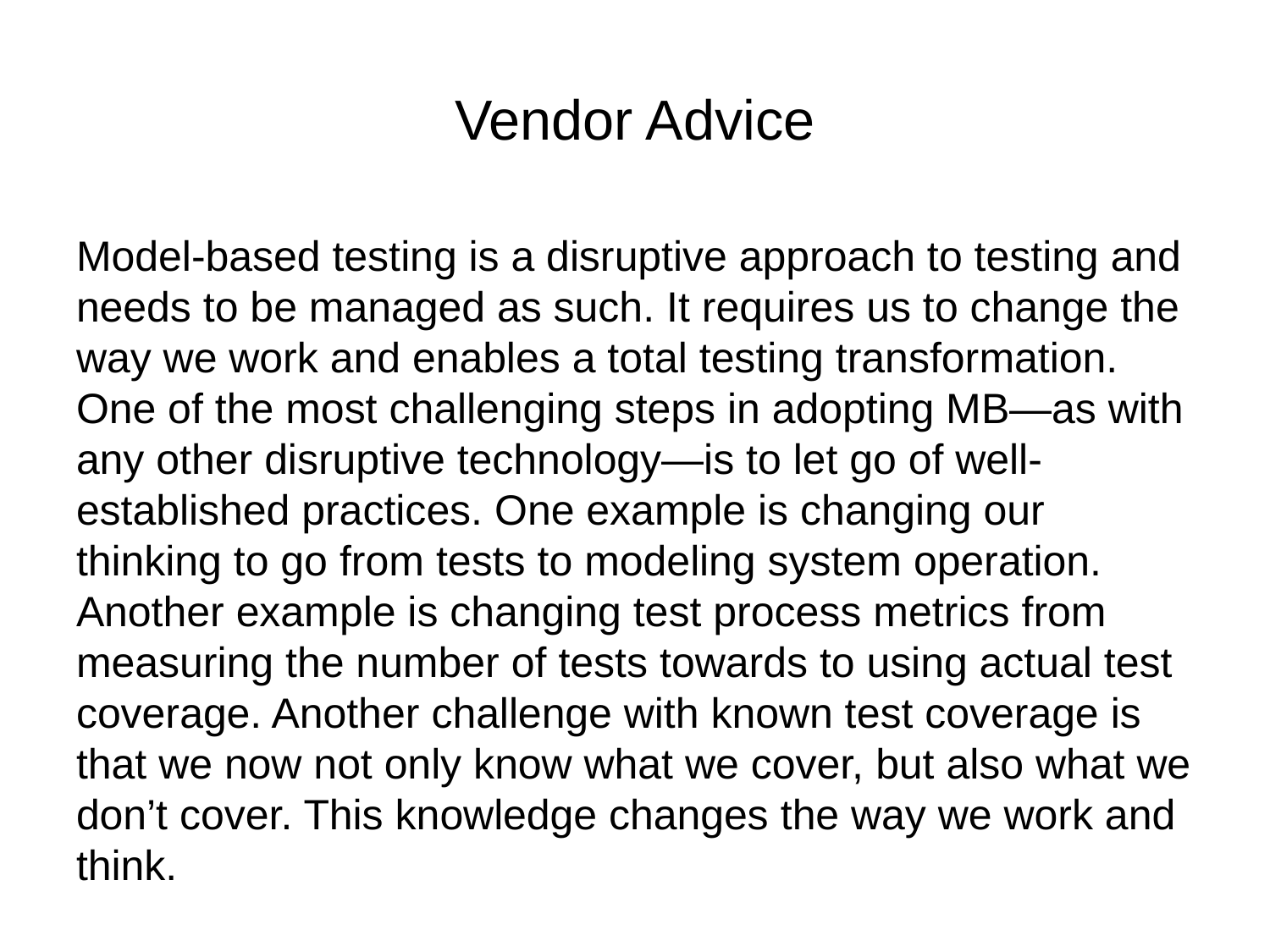

# Vendor Advice
Model-based testing is a disruptive approach to testing and needs to be managed as such. It requires us to change the way we work and enables a total testing transformation. One of the most challenging steps in adopting MB—as with any other disruptive technology—is to let go of well-established practices. One example is changing our thinking to go from tests to modeling system operation. Another example is changing test process metrics from measuring the number of tests towards to using actual test coverage. Another challenge with known test coverage is that we now not only know what we cover, but also what we don’t cover. This knowledge changes the way we work and think.